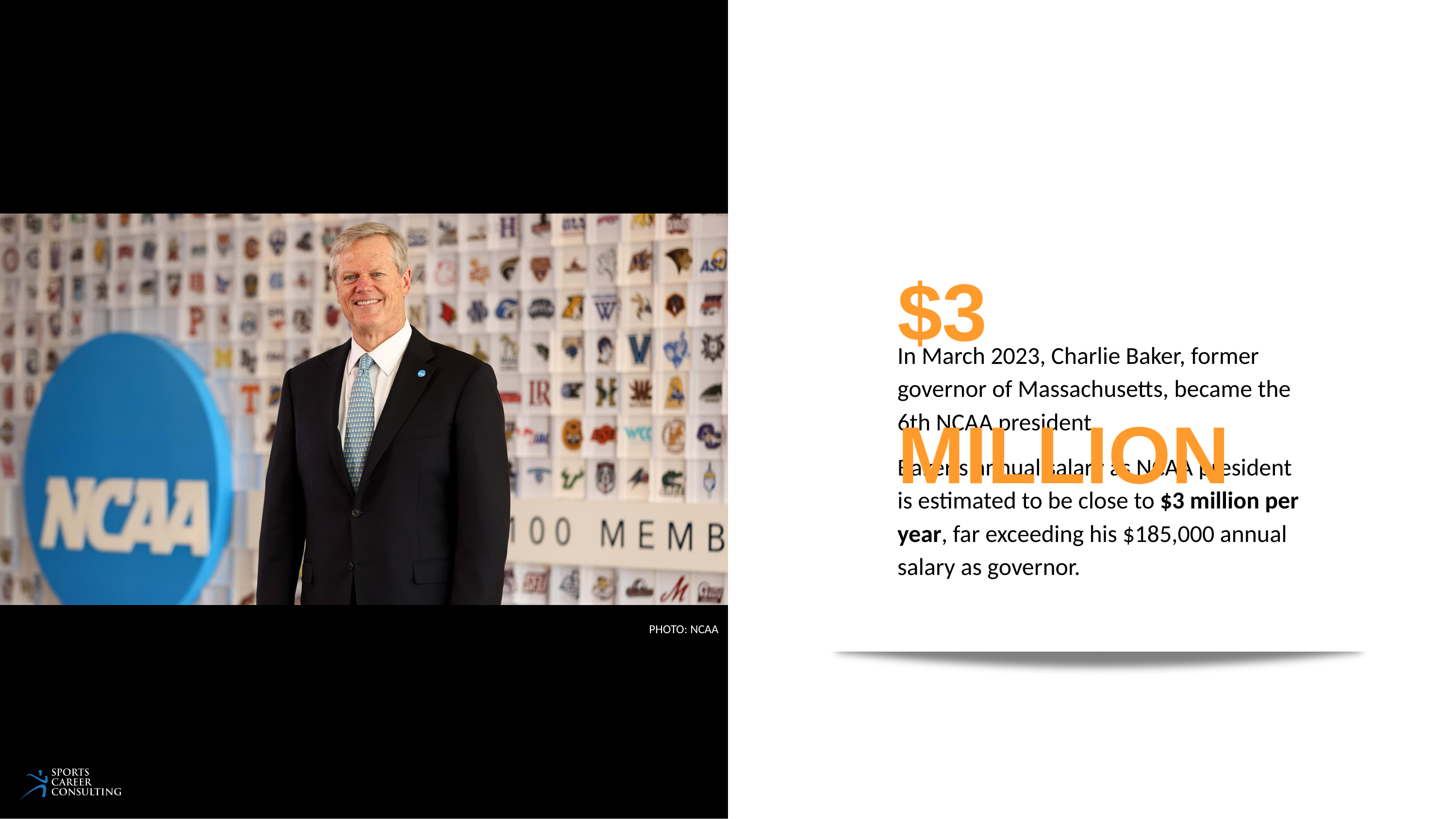

$3 MILLION
In March 2023, Charlie Baker, former governor of Massachusetts, became the 6th NCAA president.
Baker’s annual salary as NCAA president is estimated to be close to $3 million per year, far exceeding his $185,000 annual salary as governor.
PHOTO: NCAA